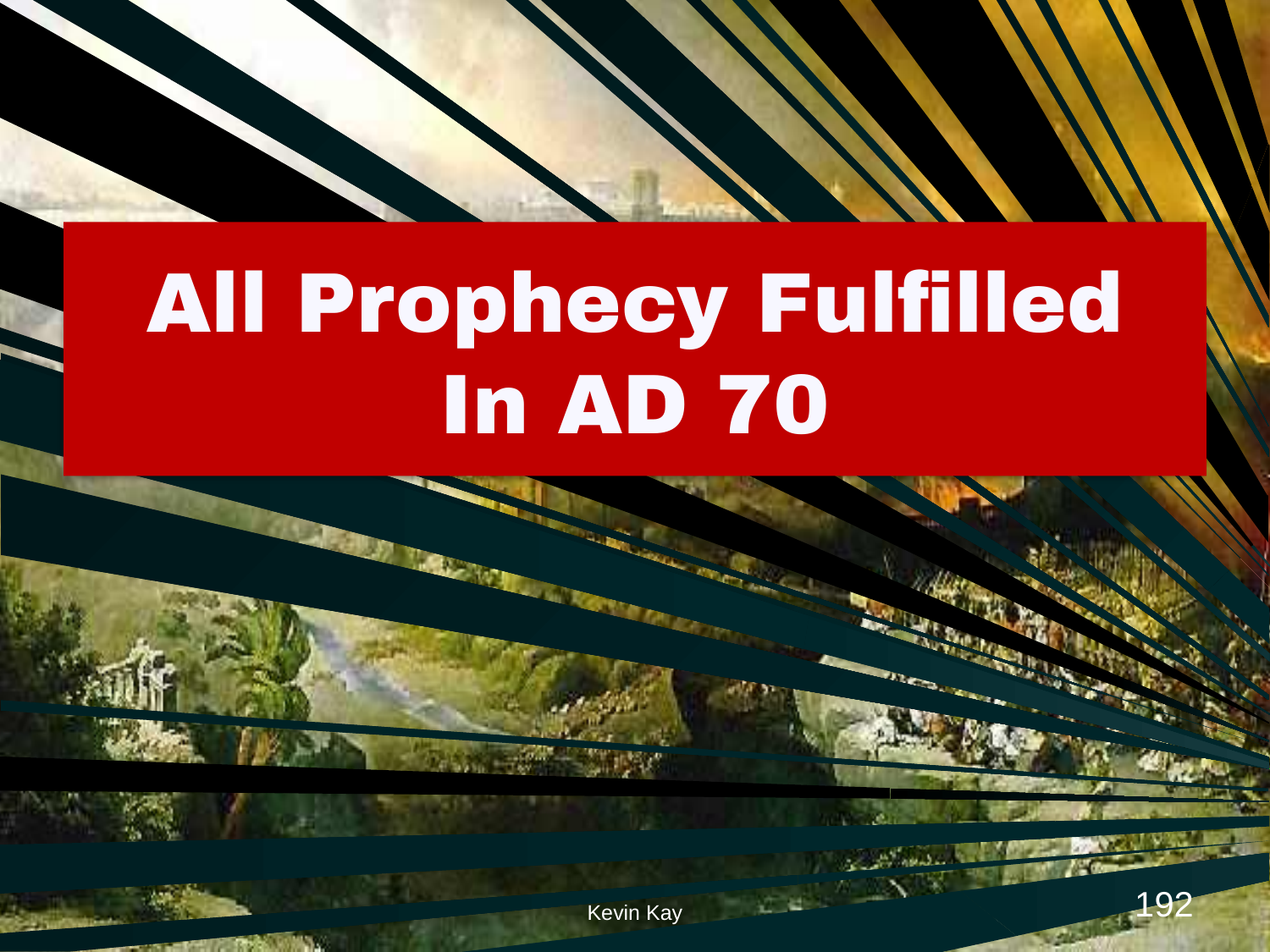

# All Prophecy Fulfilled In AD 70

192
Kevin Kay